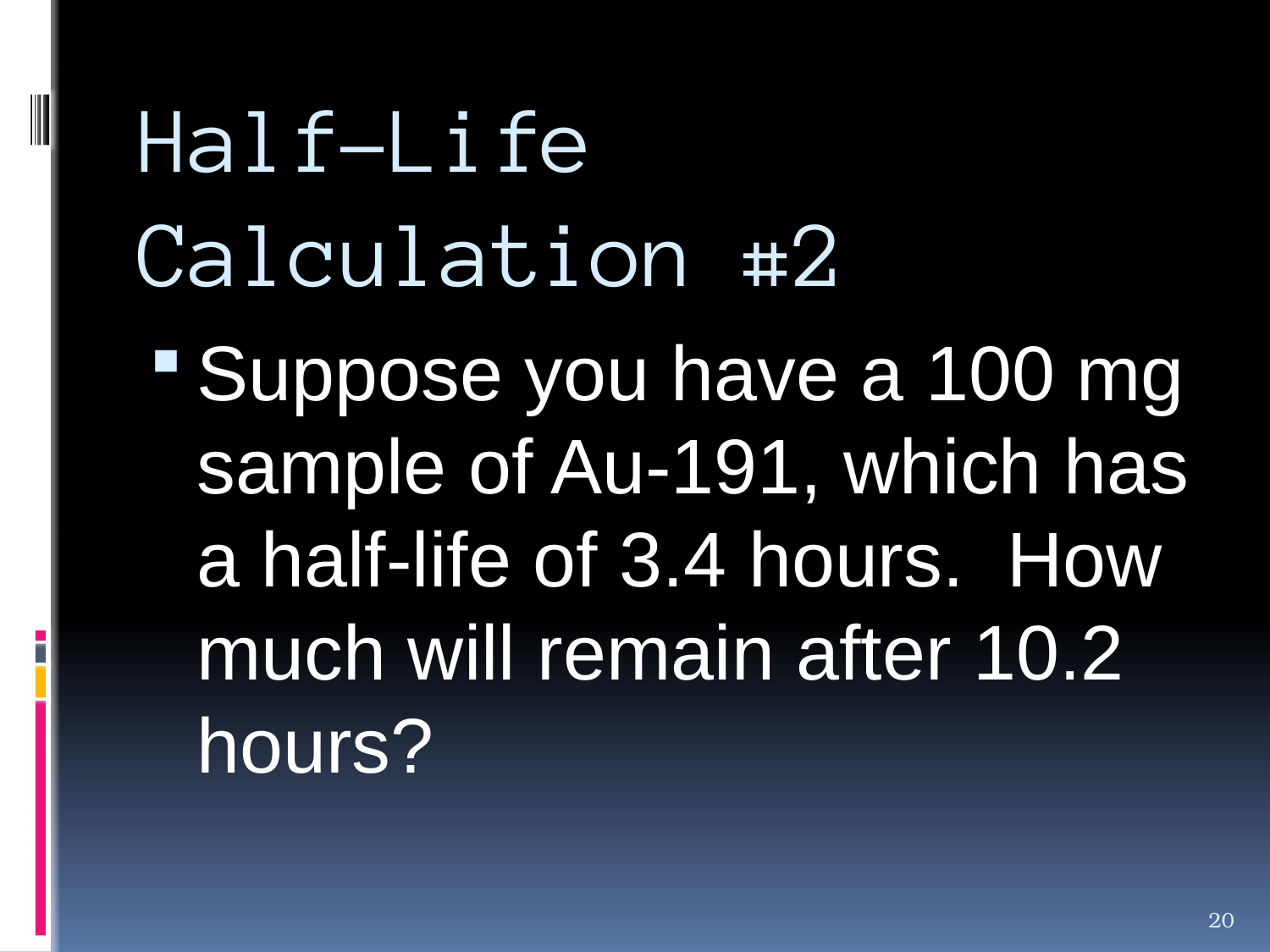

# Half-Life Calculation #2
Suppose you have a 100 mg sample of Au-191, which has a half-life of 3.4 hours.  How much will remain after 10.2 hours?
20